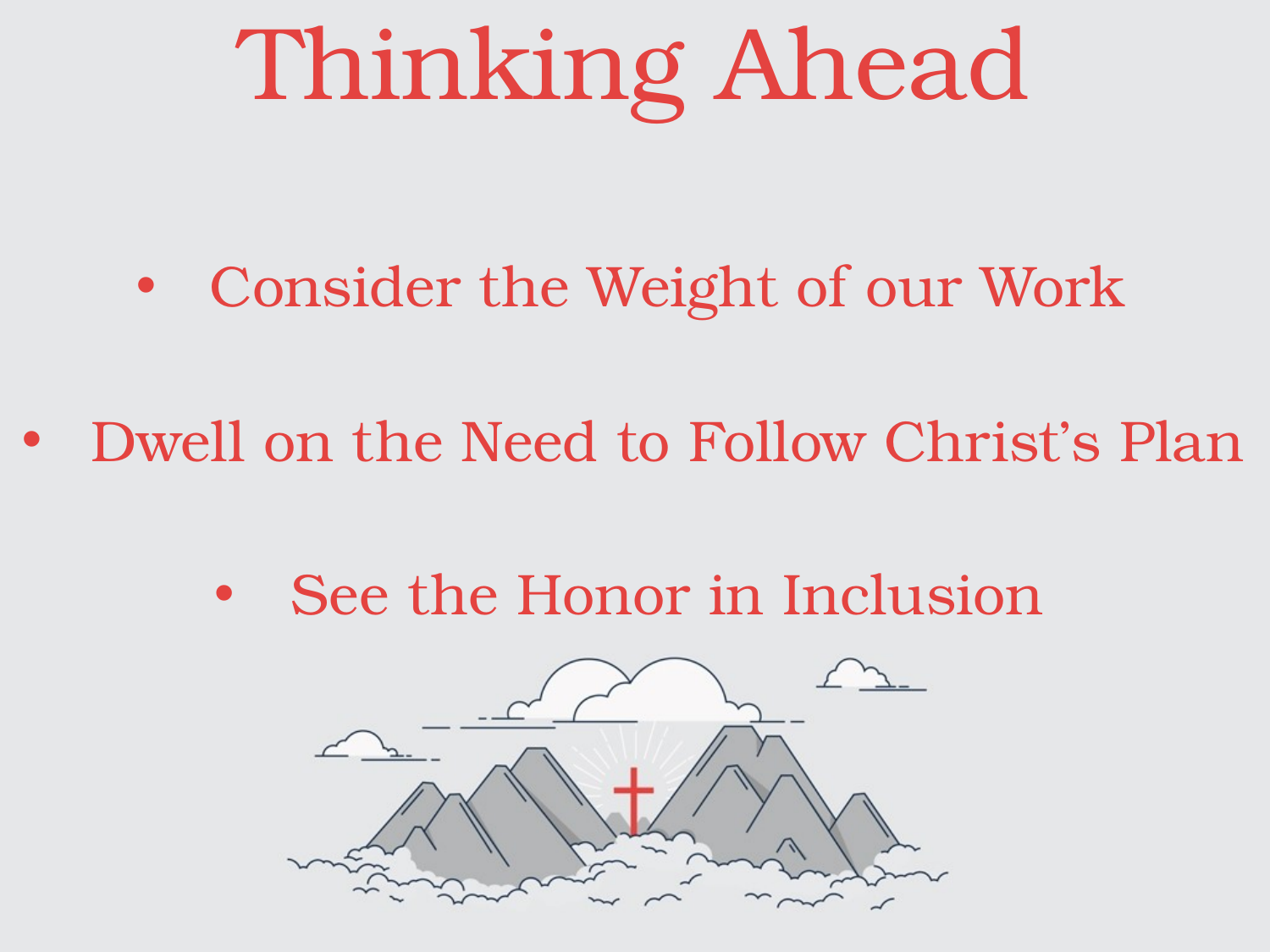

# Thinking Ahead
Consider the Weight of our Work
Dwell on the Need to Follow Christ’s Plan
See the Honor in Inclusion